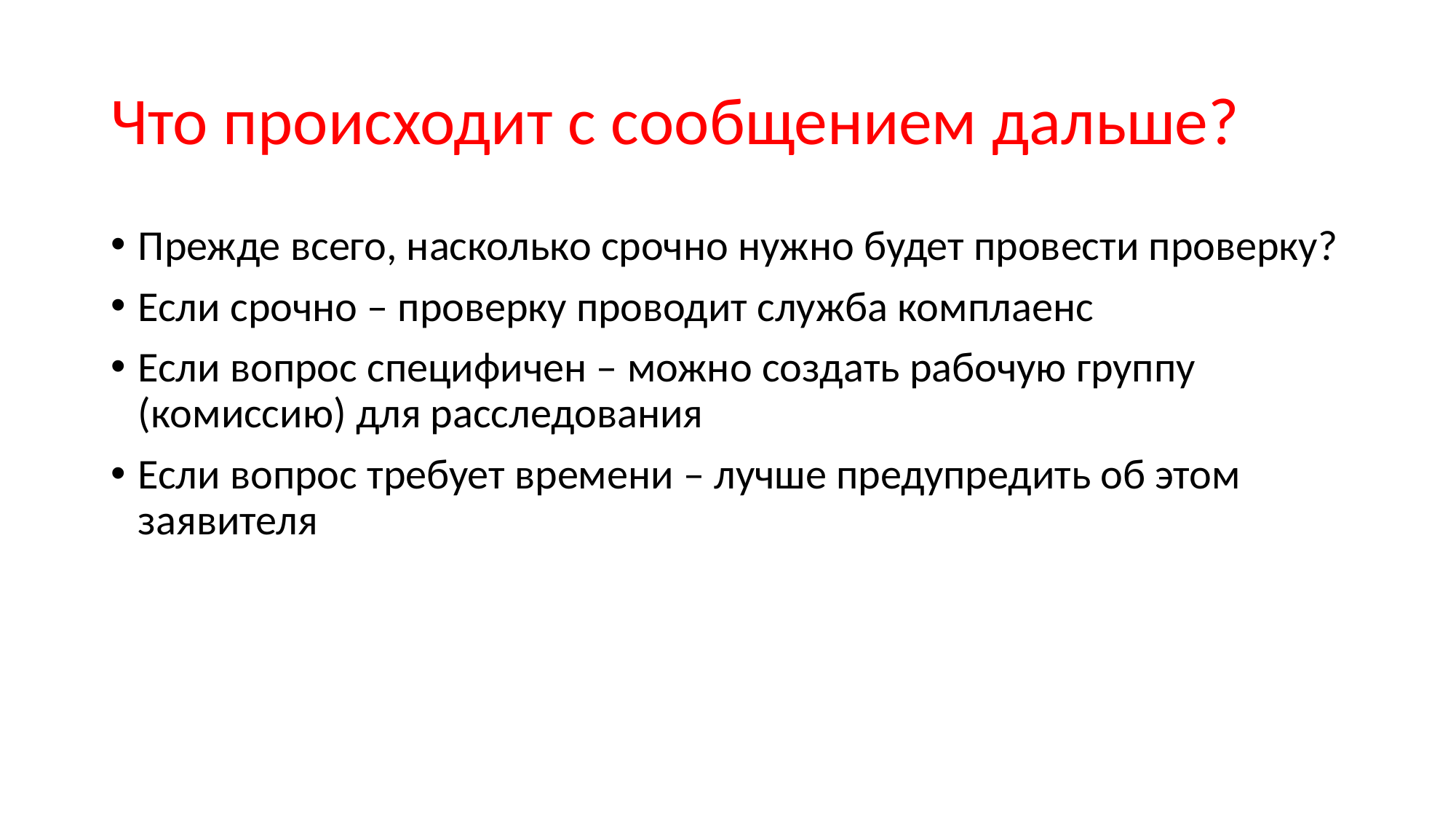

# Что происходит с сообщением дальше?
Прежде всего, насколько срочно нужно будет провести проверку?
Если срочно – проверку проводит служба комплаенс
Если вопрос специфичен – можно создать рабочую группу (комиссию) для расследования
Если вопрос требует времени – лучше предупредить об этом заявителя